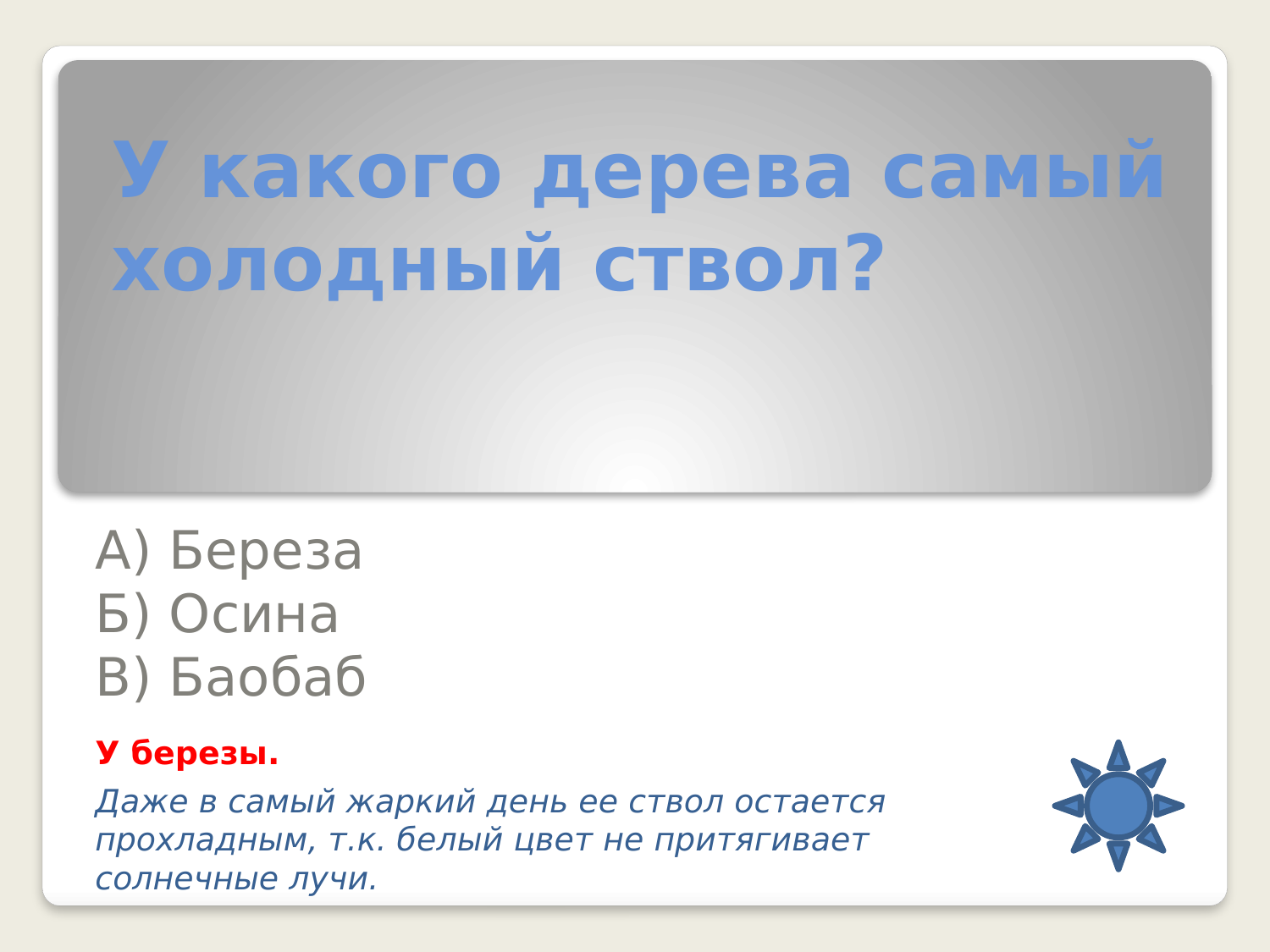

# У какого дерева самый холодный ствол?
А) Береза
Б) Осина
В) Баобаб
У березы.
Даже в самый жаркий день ее ствол остается прохладным, т.к. белый цвет не притягивает солнечные лучи.